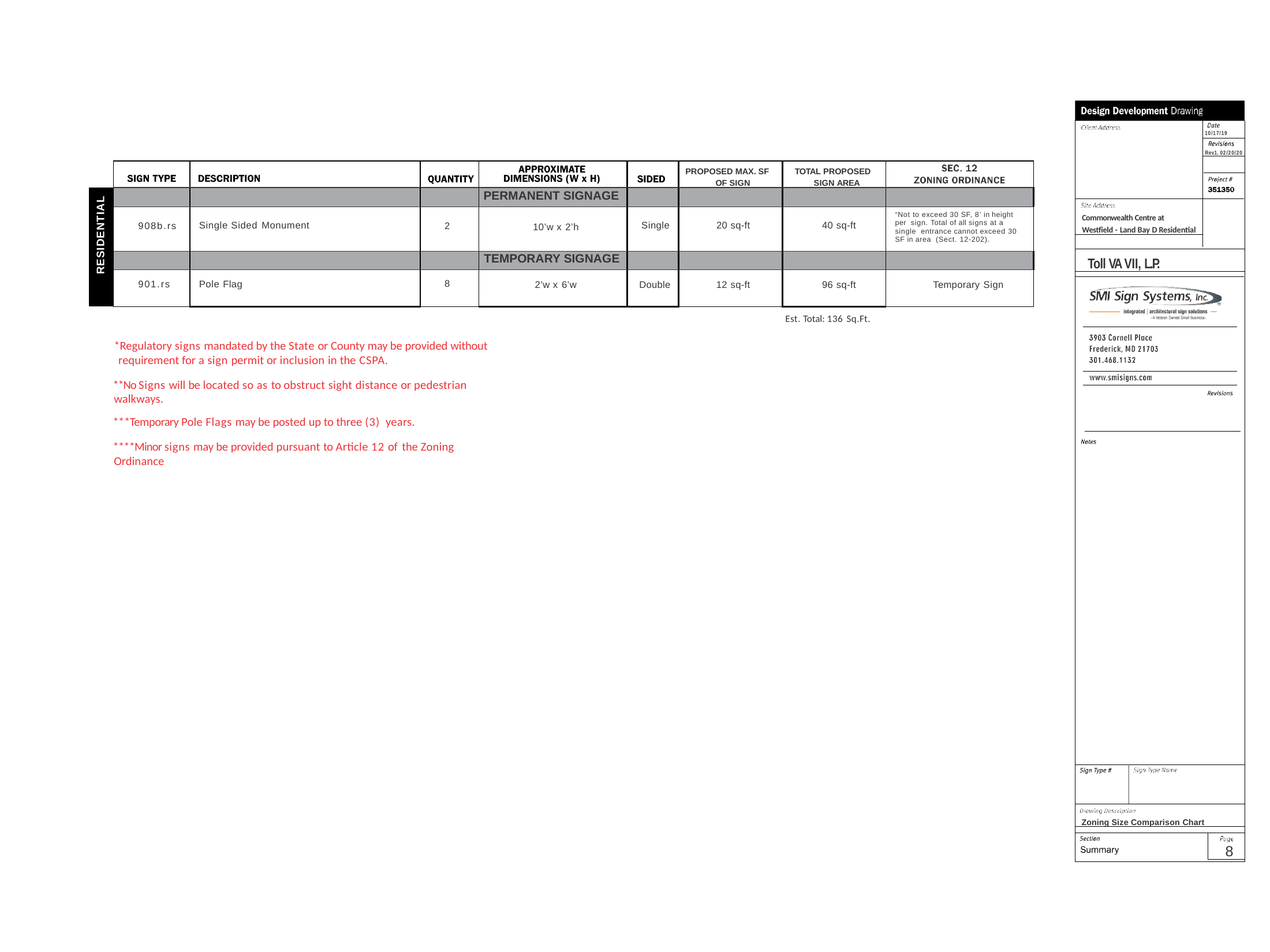

10/17/19

Rev1. 02/20/20

|  |  |  |  |  |  | PROPOSED MAX. SF OF SIGN | TOTAL PROPOSED SIGN AREA |  |
| --- | --- | --- | --- | --- | --- | --- | --- | --- |
| RESIDENTIAL |  |  |  | PERMANENT SIGNAGE |  |  |  |  |
|  | 908b.rs | Single Sided Monument | 2 | 10’w x 2’h | Single | 20 sq-ft | 40 sq-ft | “Not to exceed 30 SF, 8’ in height per sign. Total of all signs at a single entrance cannot exceed 30 SF in area (Sect. 12-202). |
|  |  |  |  | TEMPORARY SIGNAGE |  |  |  |  |
|  | 901.rs | Pole Flag | 8 | 2’w x 6’w | Double | 12 sq-ft | 96 sq-ft | Temporary Sign |

Commonwealth Centre at  Westfield - Land Bay D Residential

Toll VA VII, L.P.

Est. Total: 136 Sq.Ft.

*Regulatory signs mandated by the State or County may be provided without  requirement for a sign permit or inclusion in the CSPA.
**No Signs will be located so as to obstruct sight distance or pedestrian walkways.
***Temporary Pole Flags may be posted up to three (3) years.
****Minor signs may be provided pursuant to Article 12 of the Zoning Ordinance

Zoning Size Comparison Chart

8

10